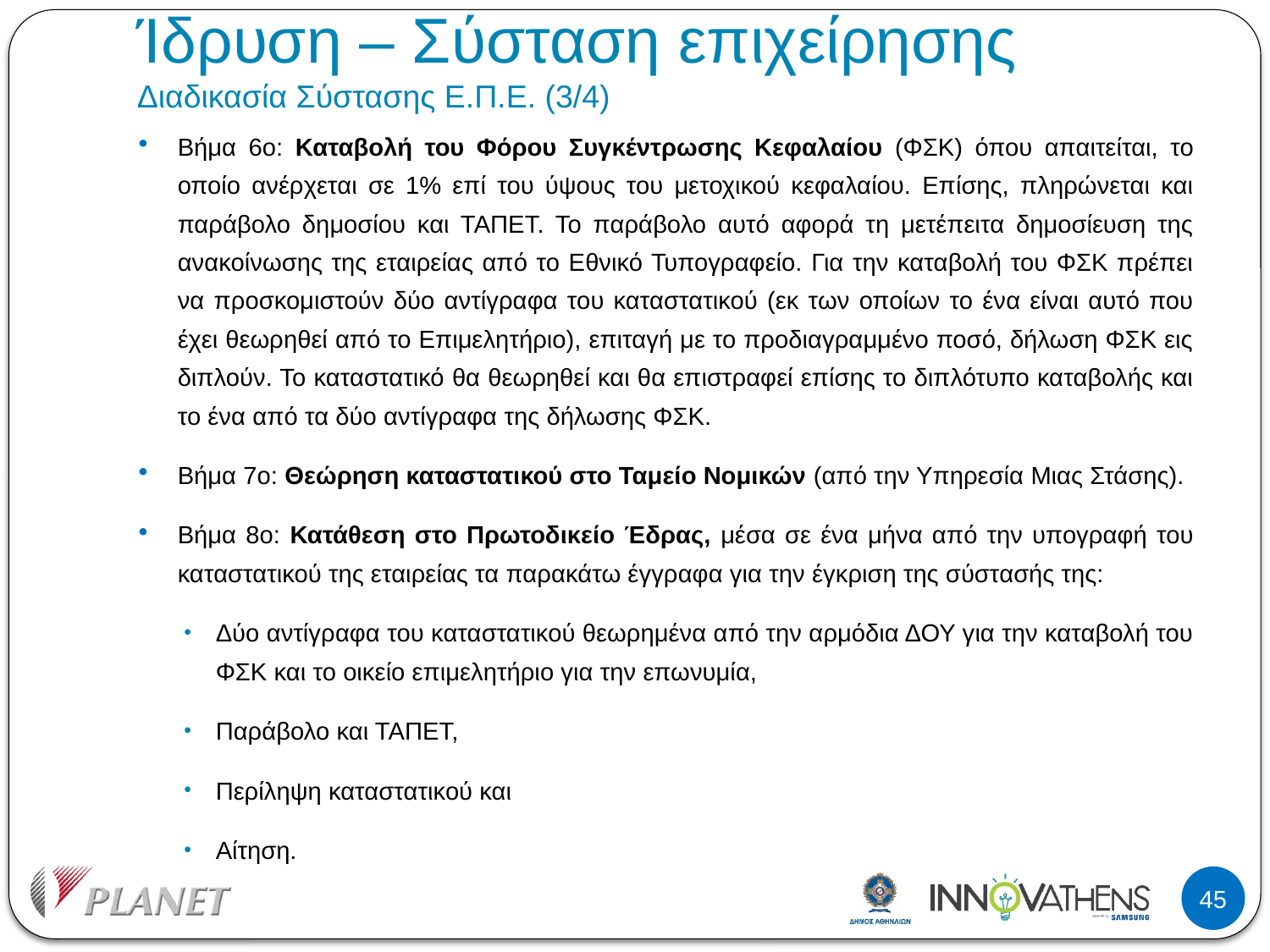

# Ίδρυση – Σύσταση επιχείρησης Διαδικασία Σύστασης Ε.Π.Ε. (3/4)
Βήμα 6ο: Καταβολή του Φόρου Συγκέντρωσης Κεφαλαίου (ΦΣΚ) όπου απαιτείται, το οποίο ανέρχεται σε 1% επί του ύψους του μετοχικού κεφαλαίου. Επίσης, πληρώνεται και παράβολο δημοσίου και ΤΑΠΕΤ. Το παράβολο αυτό αφορά τη μετέπειτα δημοσίευση της ανακοίνωσης της εταιρείας από το Εθνικό Τυπογραφείο. Για την καταβολή του ΦΣΚ πρέπει να προσκομιστούν δύο αντίγραφα του καταστατικού (εκ των οποίων το ένα είναι αυτό που έχει θεωρηθεί από το Επιμελητήριο), επιταγή με το προδιαγραμμένο ποσό, δήλωση ΦΣΚ εις διπλούν. Το καταστατικό θα θεωρηθεί και θα επιστραφεί επίσης το διπλότυπο καταβολής και το ένα από τα δύο αντίγραφα της δήλωσης ΦΣΚ.
Βήμα 7ο: Θεώρηση καταστατικού στο Ταμείο Νομικών (από την Υπηρεσία Μιας Στάσης).
Βήμα 8ο: Κατάθεση στο Πρωτοδικείο Έδρας, μέσα σε ένα μήνα από την υπογραφή του καταστατικού της εταιρείας τα παρακάτω έγγραφα για την έγκριση της σύστασής της:
Δύο αντίγραφα του καταστατικού θεωρημένα από την αρμόδια ΔΟΥ για την καταβολή του ΦΣΚ και το οικείο επιμελητήριο για την επωνυμία,
Παράβολο και ΤΑΠΕΤ,
Περίληψη καταστατικού και
Aίτηση.